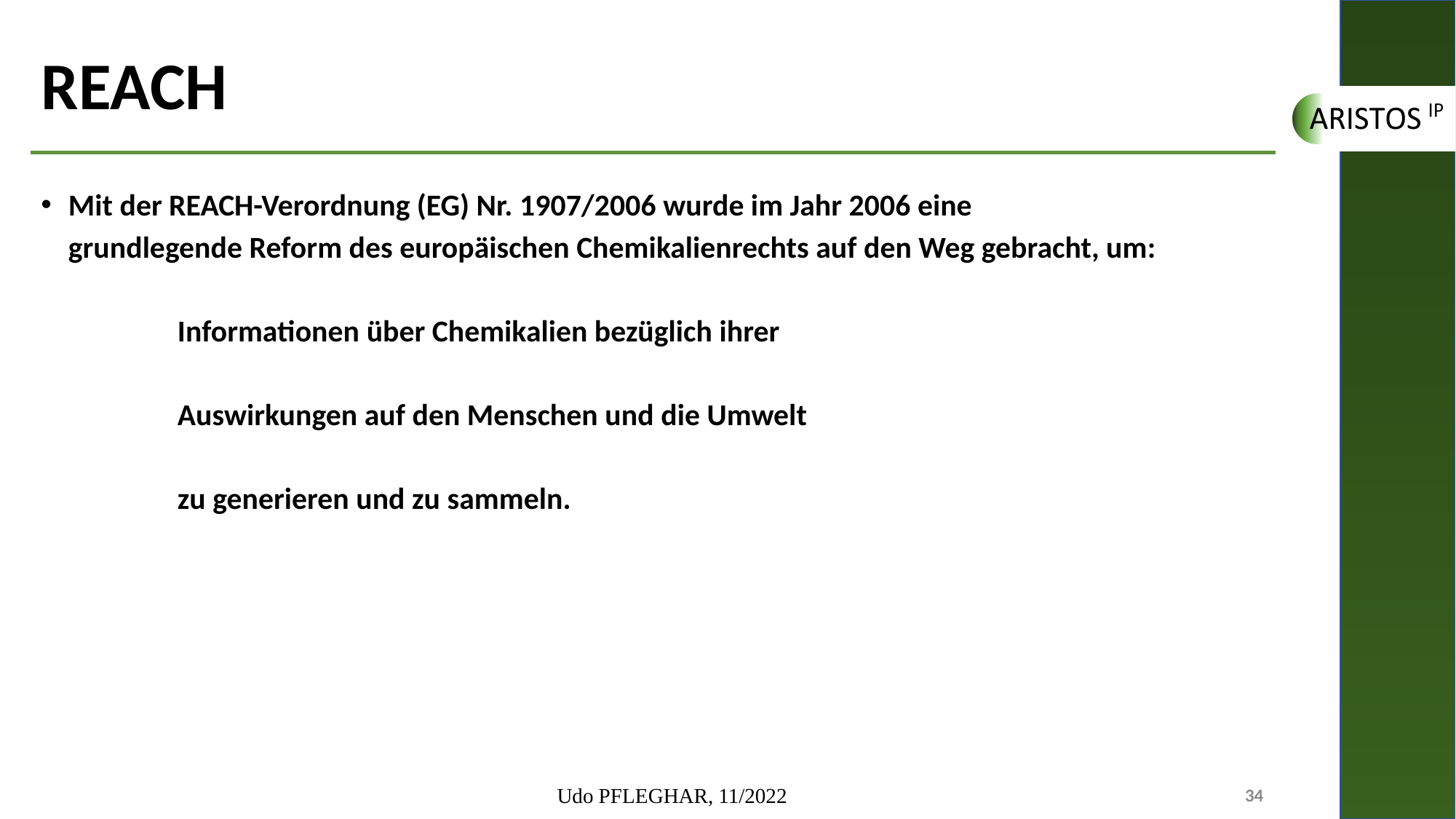

# REACH
Mit der REACH-Verordnung (EG) Nr. 1907/2006 wurde im Jahr 2006 eine
grundlegende Reform des europäischen Chemikalienrechts auf den Weg gebracht, um:
	Informationen über Chemikalien bezüglich ihrer
	Auswirkungen auf den Menschen und die Umwelt
	zu generieren und zu sammeln.

Udo PFLEGHAR, 11/2022
34